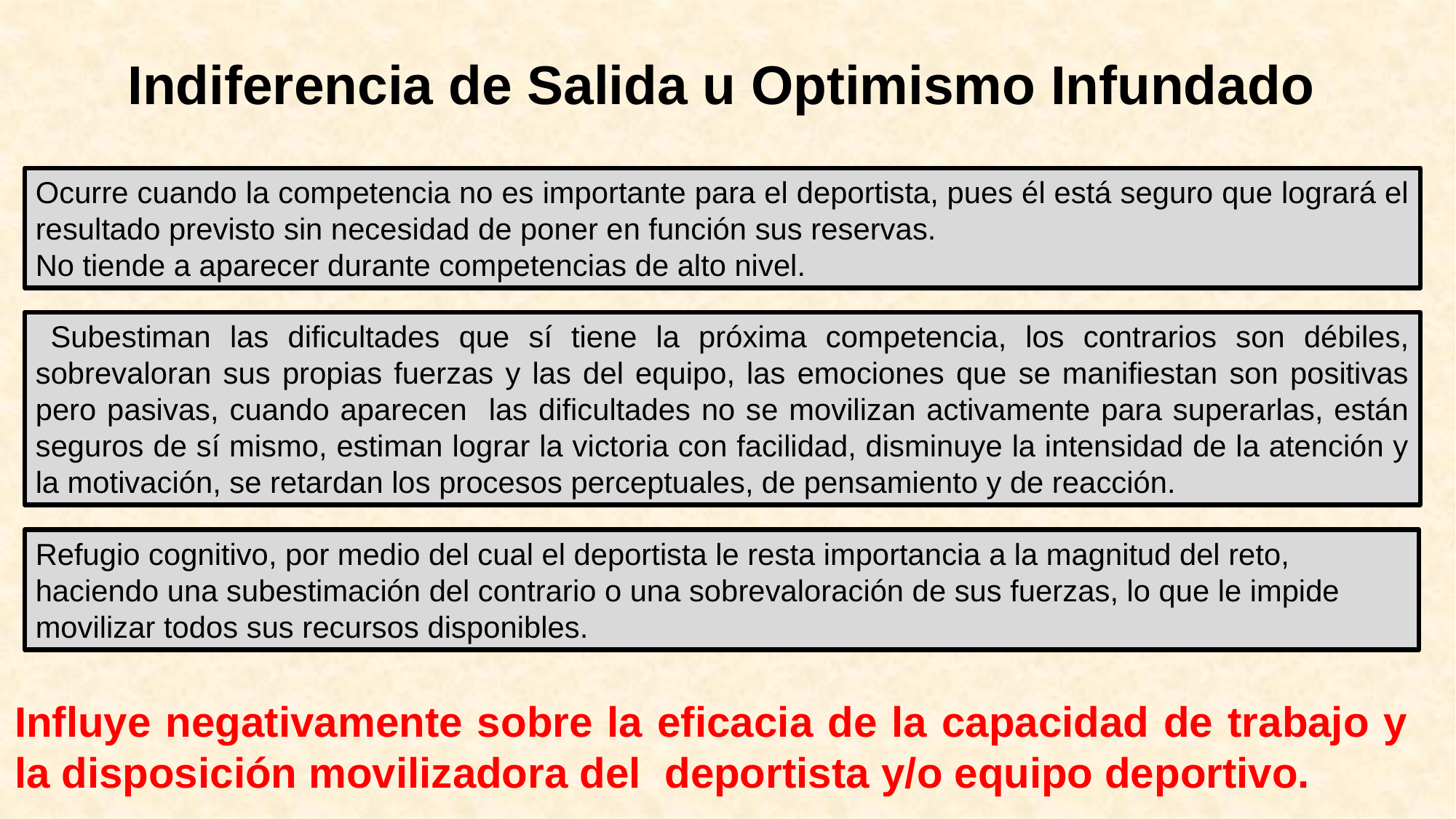

Indiferencia de Salida u Optimismo Infundado
Ocurre cuando la competencia no es importante para el deportista, pues él está seguro que logrará el resultado previsto sin necesidad de poner en función sus reservas.
No tiende a aparecer durante competencias de alto nivel.
 Subestiman las dificultades que sí tiene la próxima competencia, los contrarios son débiles, sobrevaloran sus propias fuerzas y las del equipo, las emociones que se manifiestan son positivas pero pasivas, cuando aparecen  las dificultades no se movilizan activamente para superarlas, están seguros de sí mismo, estiman lograr la victoria con facilidad, disminuye la intensidad de la atención y la motivación, se retardan los procesos perceptuales, de pensamiento y de reacción.
Refugio cognitivo, por medio del cual el deportista le resta importancia a la magnitud del reto, haciendo una subestimación del contrario o una sobrevaloración de sus fuerzas, lo que le impide movilizar todos sus recursos disponibles.
Influye negativamente sobre la eficacia de la capacidad de trabajo y la disposición movilizadora del  deportista y/o equipo deportivo.